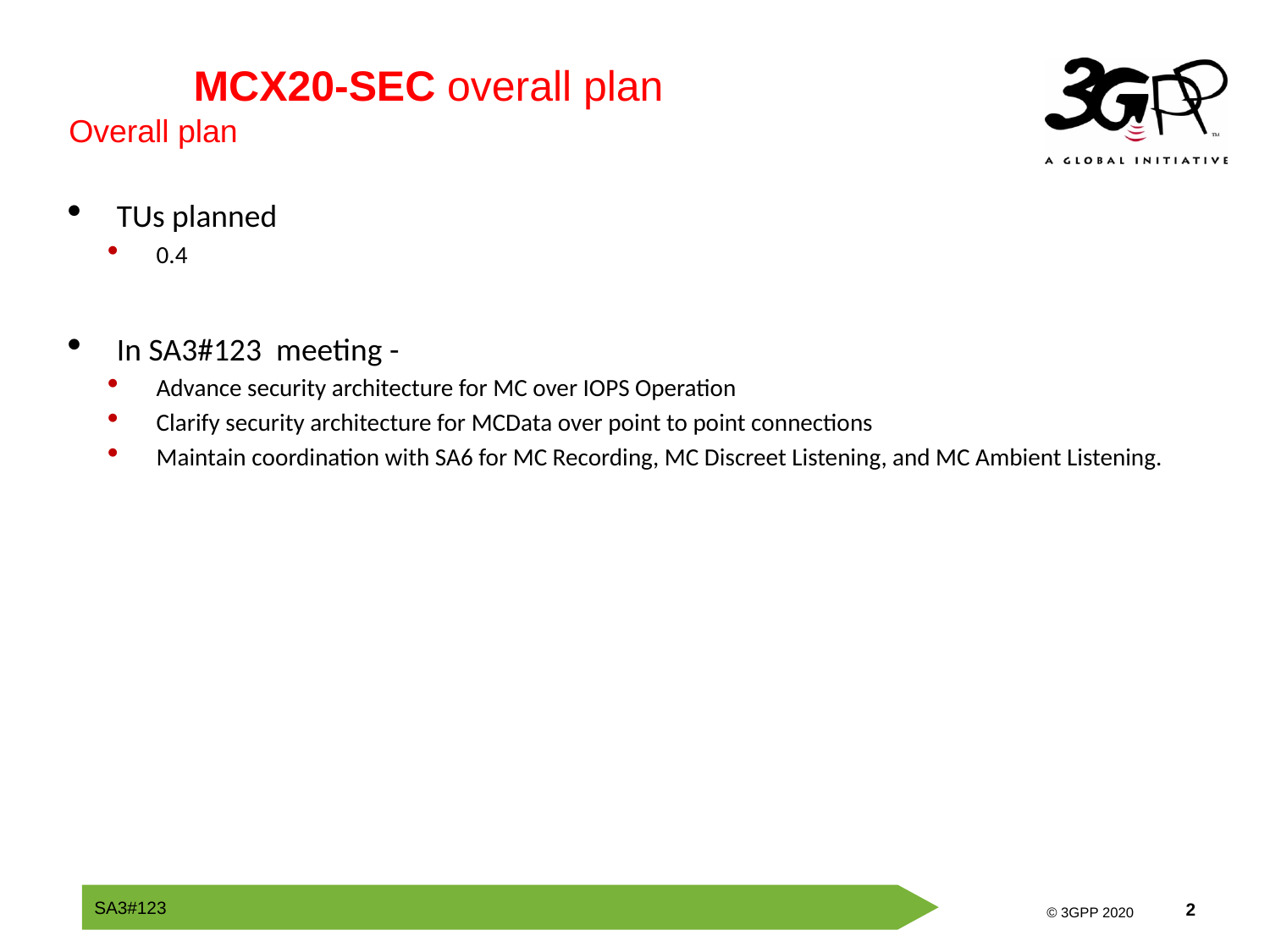

MCX20-SEC overall plan
Overall plan

TUs planned
0.4

In SA3#123  meeting -
Advance security architecture for MC over IOPS Operation
Clarify security architecture for MCData over point to point connections
Maintain coordination with SA6 for MC Recording, MC Discreet Listening, and MC Ambient Listening.